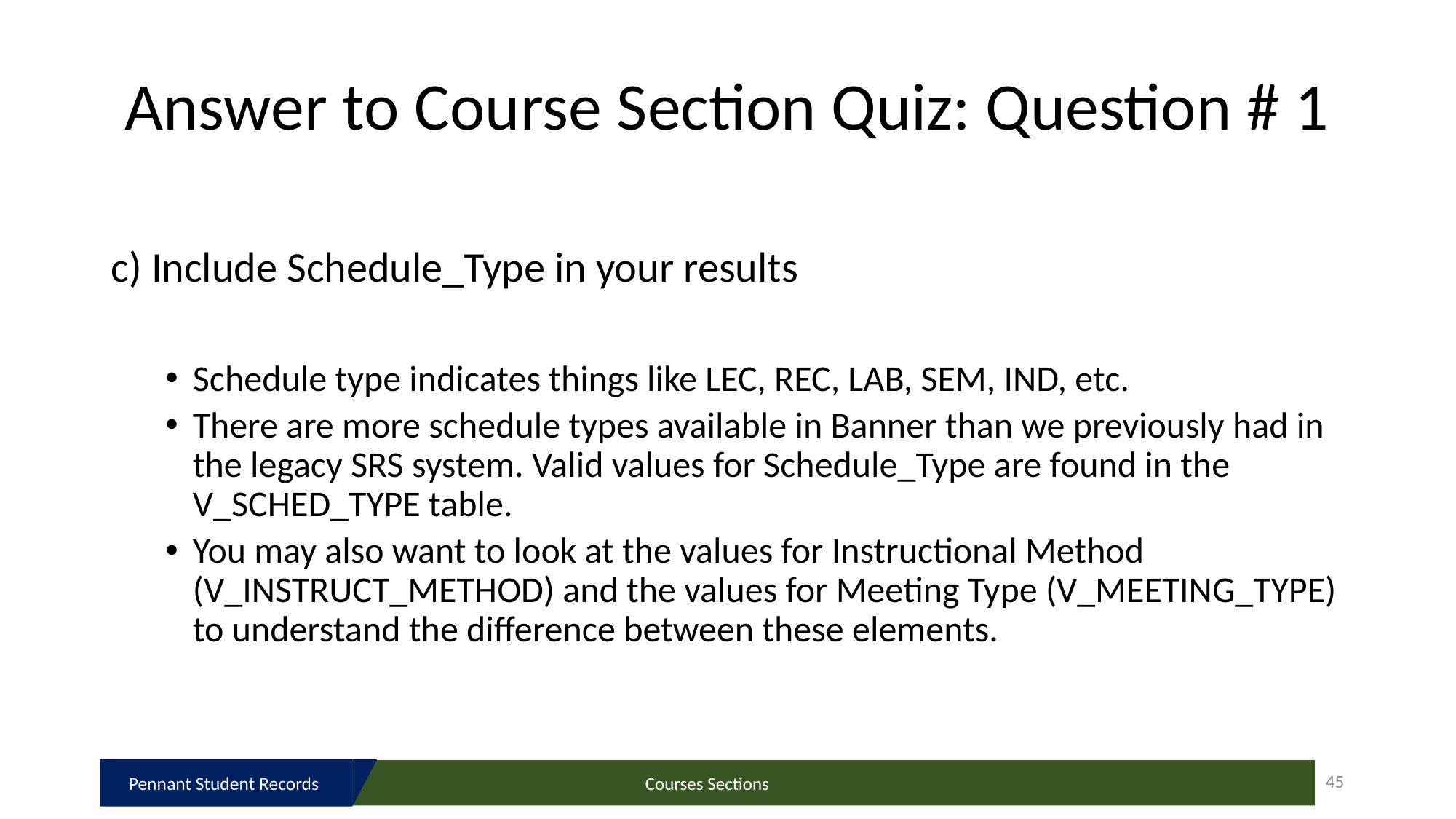

# Answer to Course Section Quiz: Question # 1
c) Include Schedule_Type in your results

Schedule type indicates things like LEC, REC, LAB, SEM, IND, etc.
There are more schedule types available in Banner than we previously had in the legacy SRS system. Valid values for Schedule_Type are found in the V_SCHED_TYPE table.
You may also want to look at the values for Instructional Method (V_INSTRUCT_METHOD) and the values for Meeting Type (V_MEETING_TYPE) to understand the difference between these elements.
Pennant Student Records

45
Courses Sections